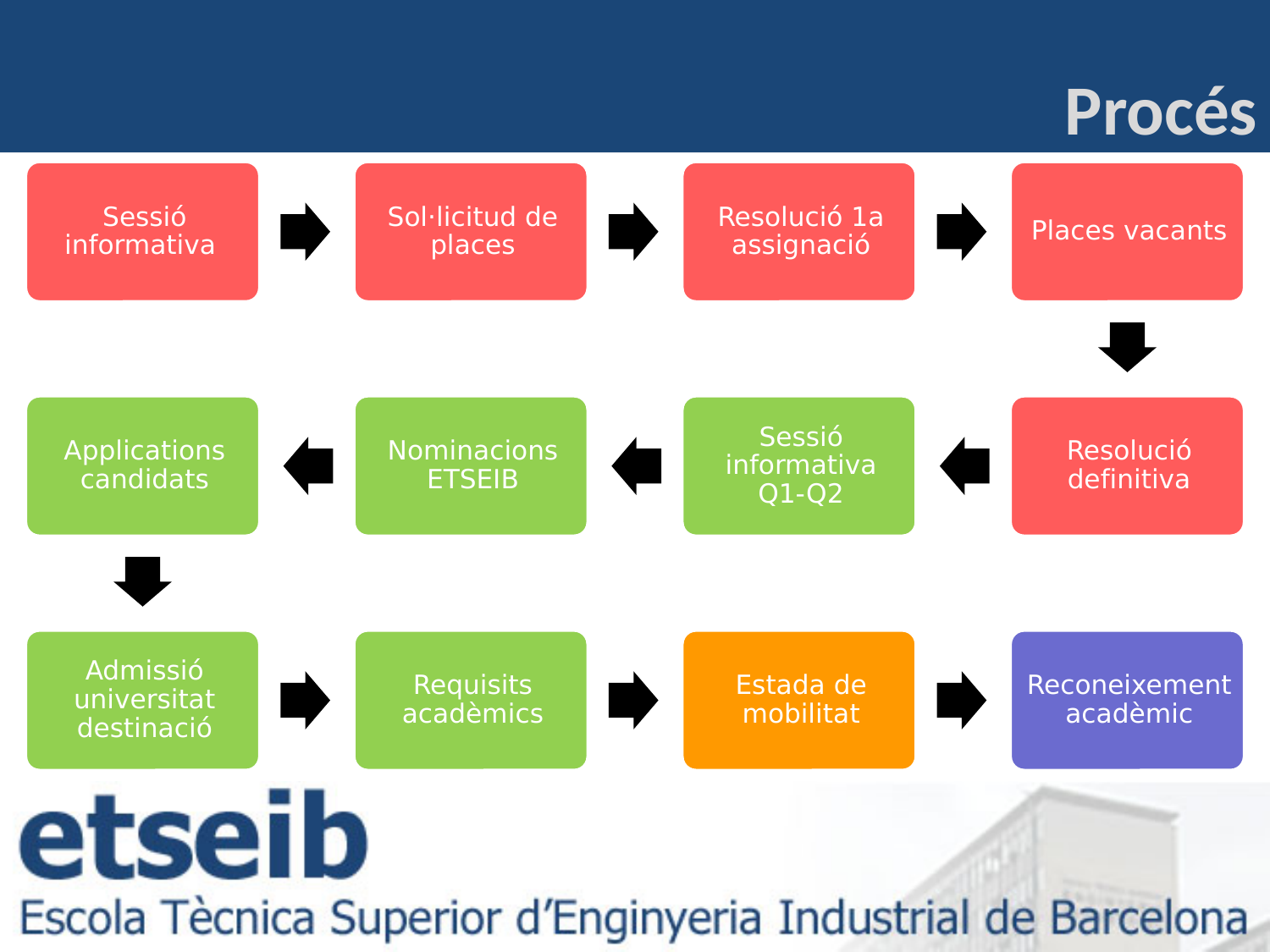

Procés
Sessió informativa

Sol·licitud de places

Resolució 1a assignació

Places vacants

Resolució definitiva

Sessió informativa Q1-Q2

Nominacions ETSEIB

Applications candidats

Admissió universitat destinació

Requisits acadèmics

Estada de mobilitat

Reconeixement acadèmic